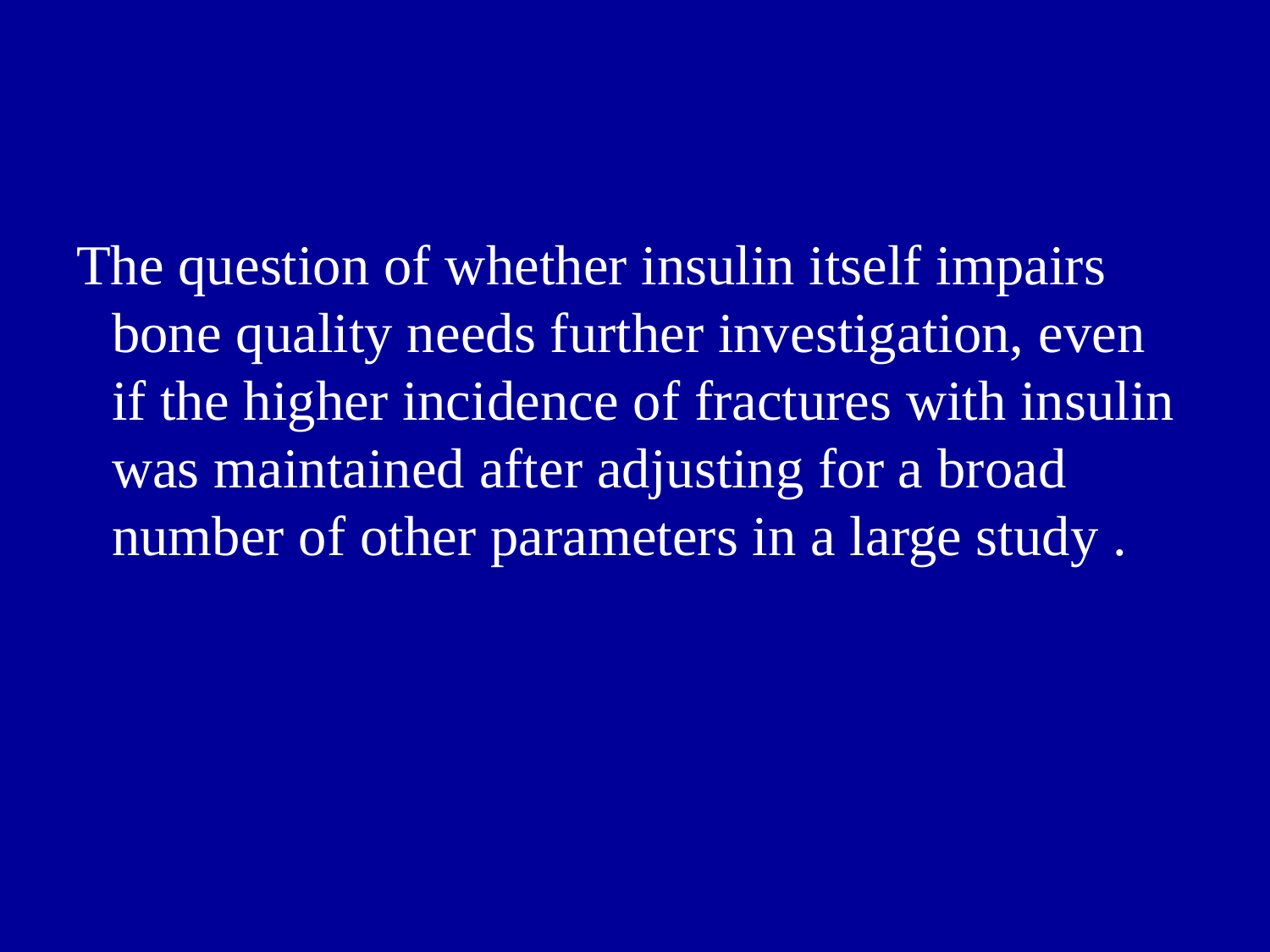

The question of whether insulin itself impairs bone quality needs further investigation, even if the higher incidence of fractures with insulin was maintained after adjusting for a broad number of other parameters in a large study .